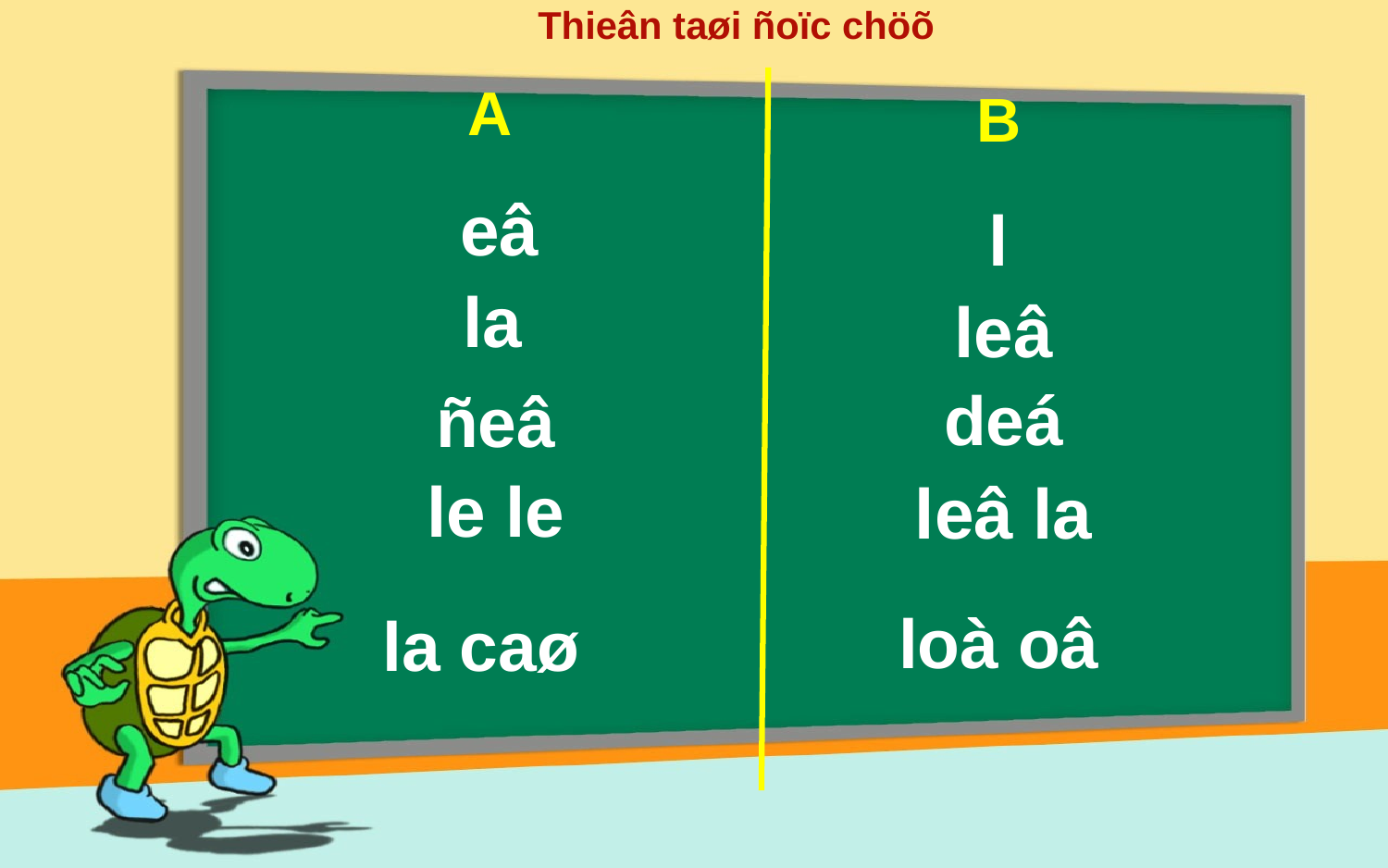

Thieân taøi ñoïc chöõ
A
B
eâ
l
la
leâ
deá
ñeâ
le le
leâ la
loà oâ
la caø